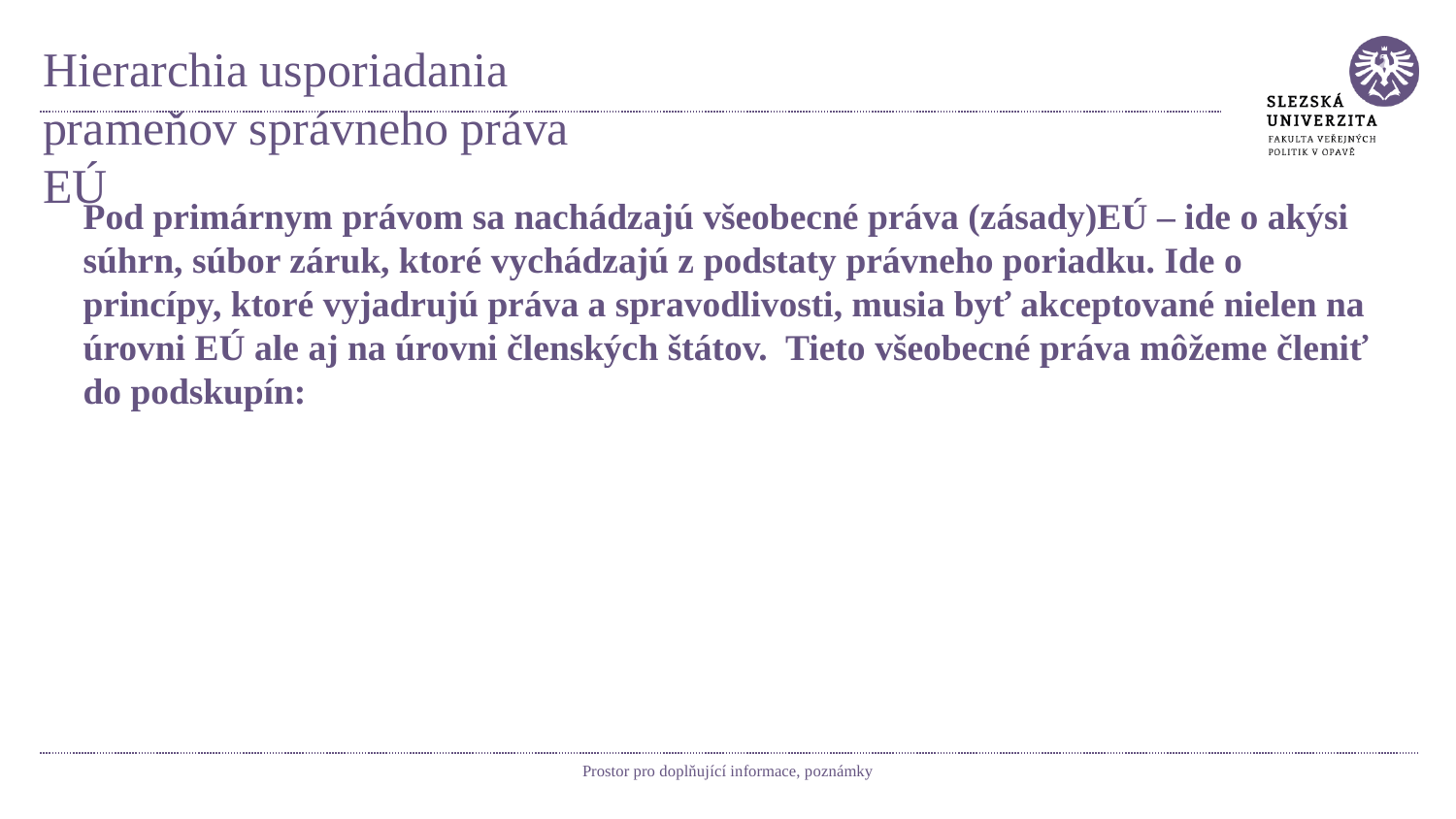

# Hierarchia usporiadania prameňov správneho práva EÚ
Pod primárnym právom sa nachádzajú všeobecné práva (zásady)EÚ – ide o akýsi súhrn, súbor záruk, ktoré vychádzajú z podstaty právneho poriadku. Ide o princípy, ktoré vyjadrujú práva a spravodlivosti, musia byť akceptované nielen na úrovni EÚ ale aj na úrovni členských štátov.  Tieto všeobecné práva môžeme členiť do podskupín:

Prostor pro doplňující informace, poznámky